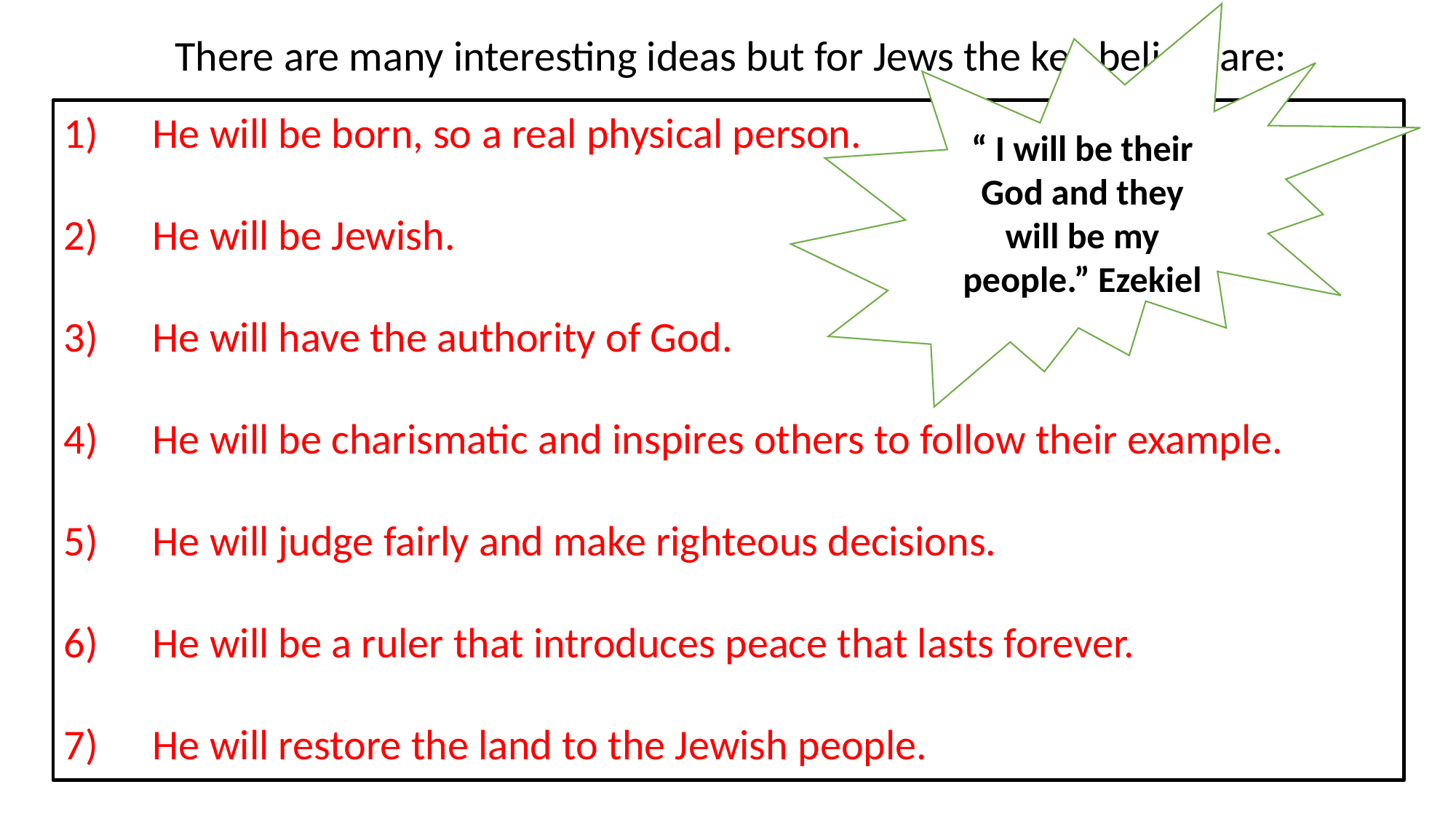

“ I will be their God and they will be my people.” Ezekiel
There are many interesting ideas but for Jews the key beliefs are:
He will be born, so a real physical person.

He will be Jewish.

He will have the authority of God.

He will be charismatic and inspires others to follow their example.

He will judge fairly and make righteous decisions.

He will be a ruler that introduces peace that lasts forever.

He will restore the land to the Jewish people.